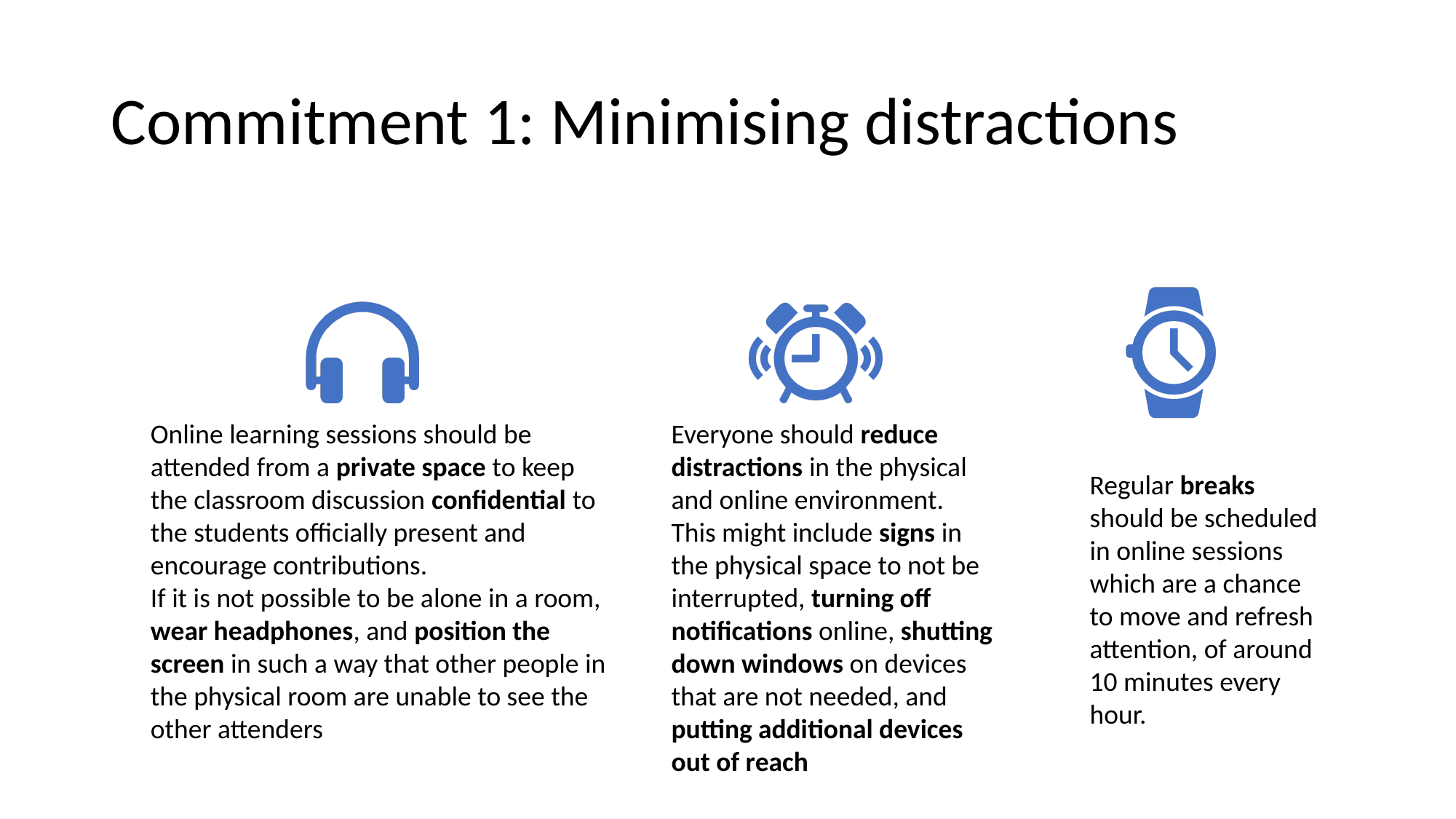

# Commitment 1: Minimising distractions
.
.

Online learning sessions should be attended from a private space to keep the classroom discussion confidential to the students officially present and encourage contributions.
If it is not possible to be alone in a room, wear headphones, and position the screen in such a way that other people in the physical room are unable to see the other attenders
Everyone should reduce distractions in the physical and online environment.  This might include signs in the physical space to not be interrupted, turning off notifications online, shutting down windows on devices that are not needed, and putting additional devices out of reach
Regular breaks should be scheduled in online sessions which are a chance to move and refresh attention, of around 10 minutes every hour.